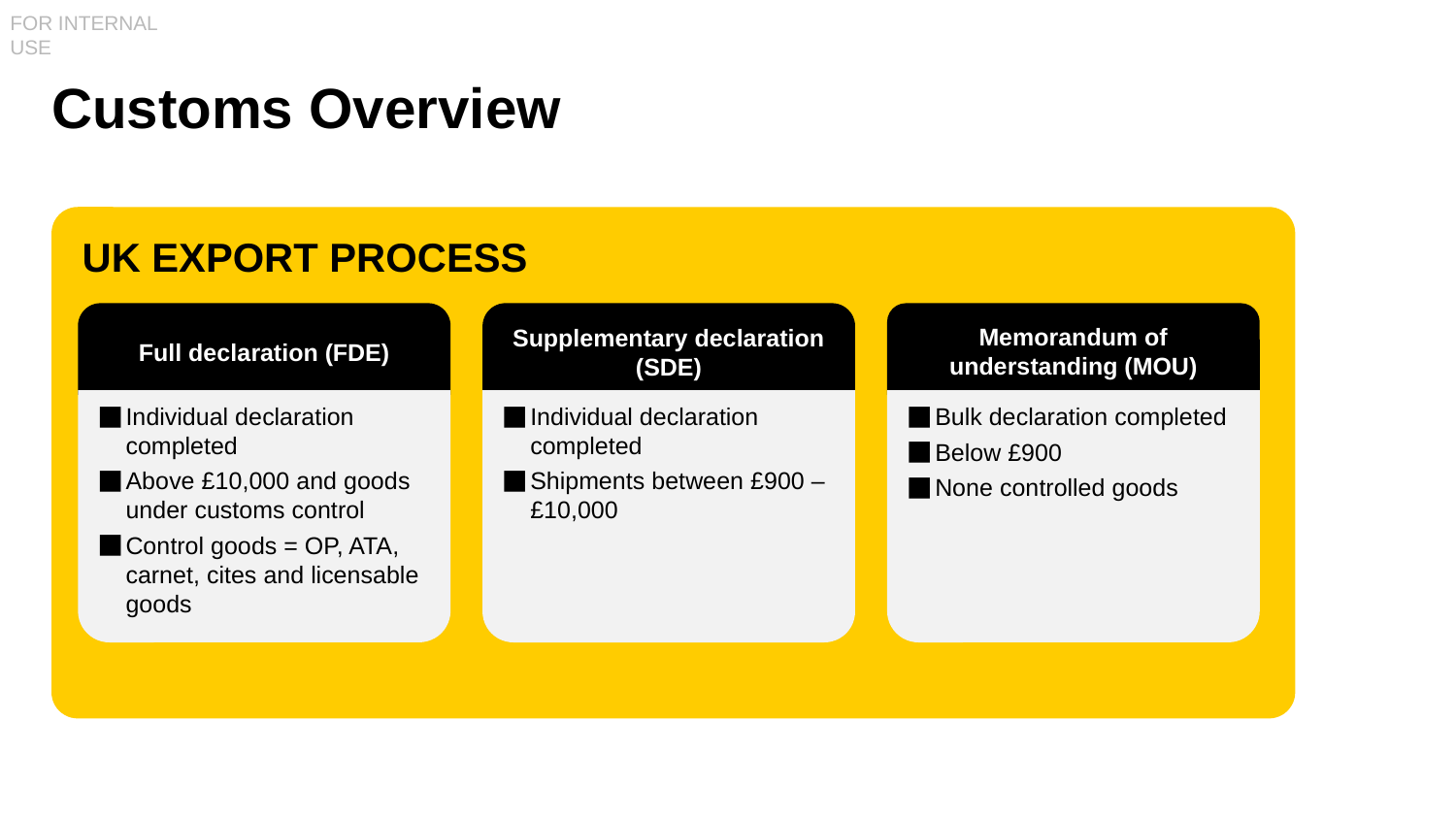

# Customs Overview
UK EXPORT PROCESS
Full declaration (FDE)
Individual declaration completed
Above £10,000 and goods under customs control
Control goods = OP, ATA, carnet, cites and licensable goods
Supplementary declaration (SDE)
Individual declaration completed
Shipments between £900 – £10,000
Memorandum of understanding (MOU)
Bulk declaration completed
Below £900
None controlled goods